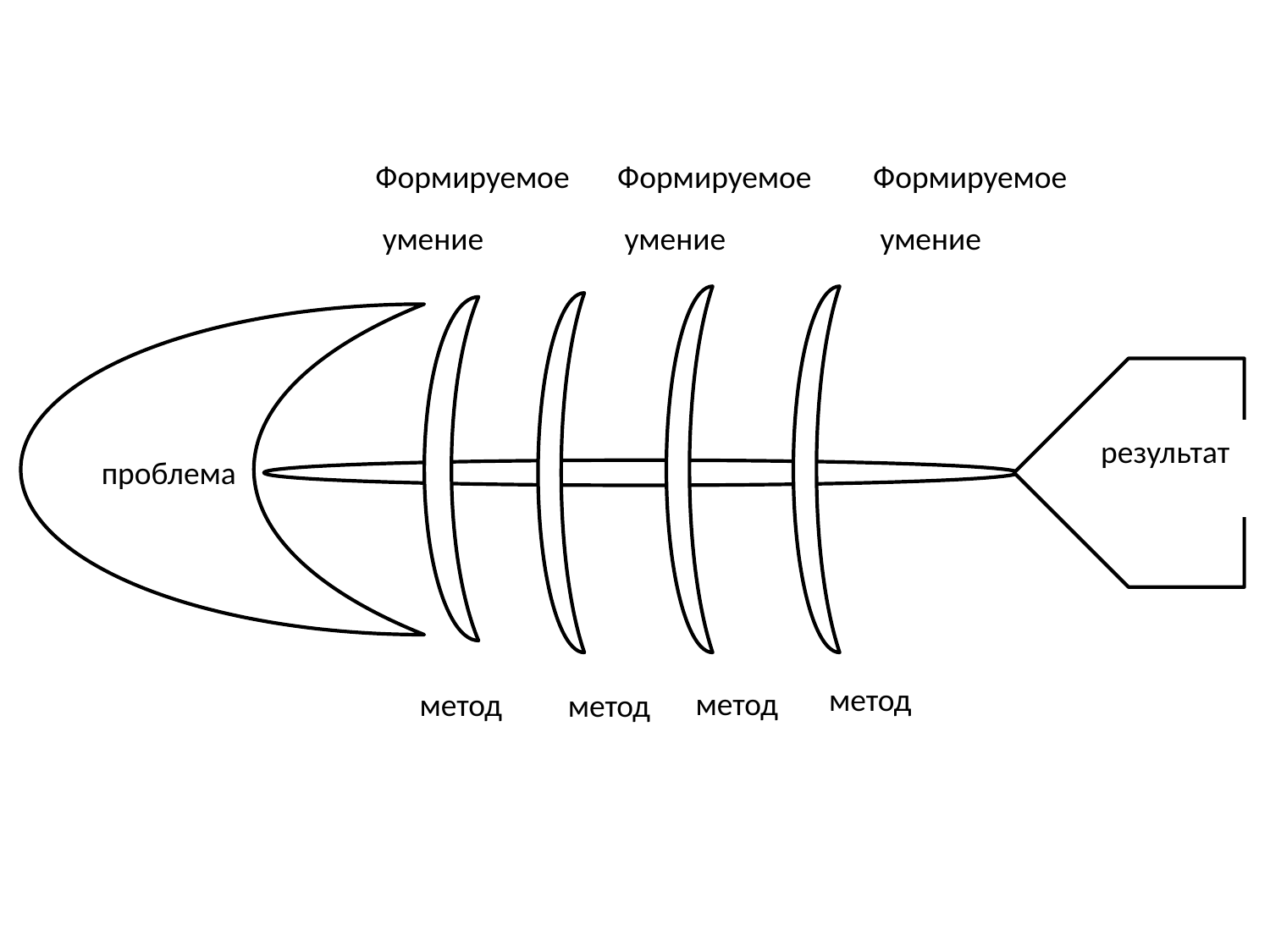

Формируемое
 умение
Формируемое
 умение
Формируемое
 умение

проблема

результат

метод

метод

метод

метод